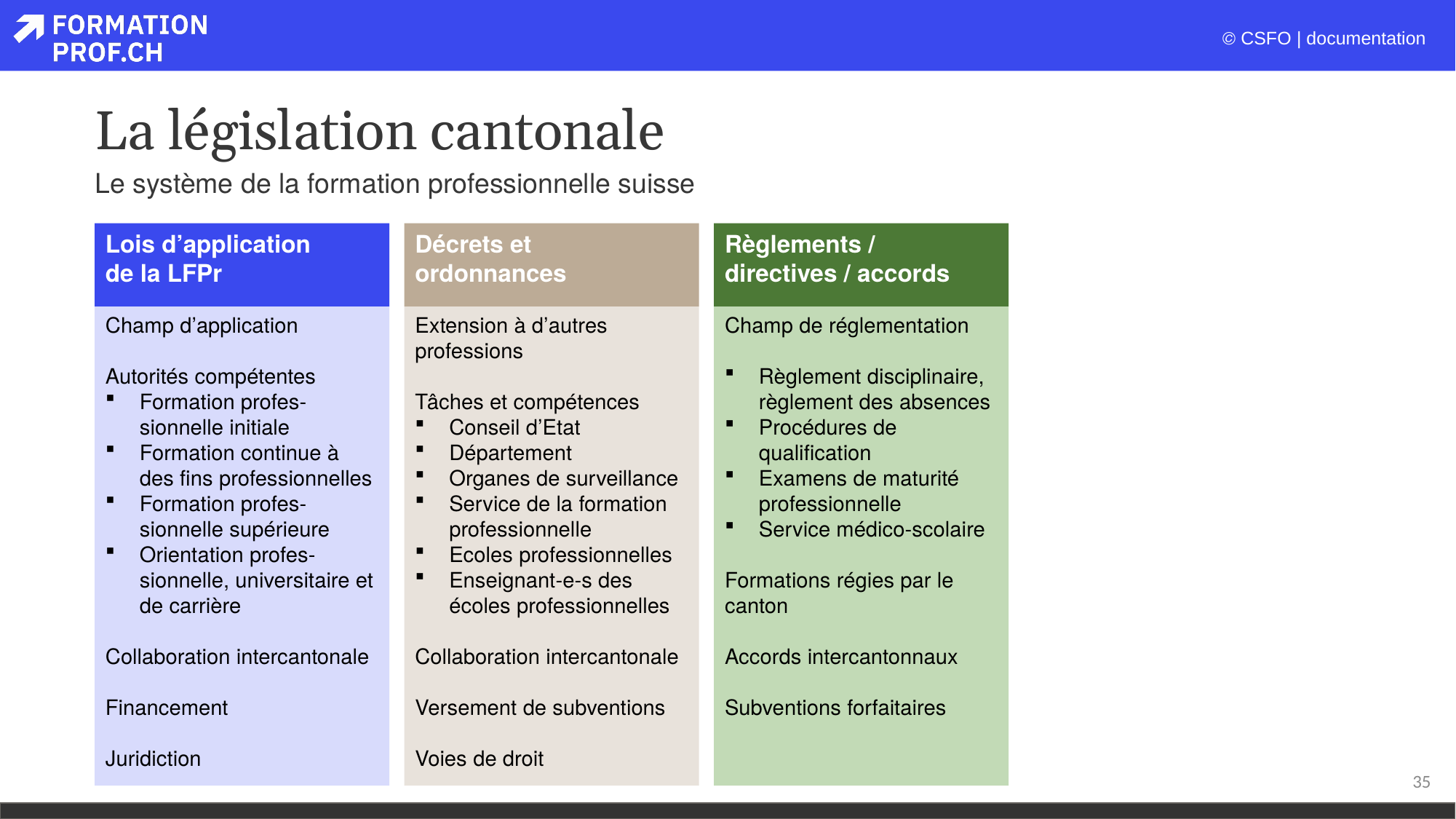

# La législation cantonale
Le système de la formation professionnelle suisse
Lois d’application
de la LFPr
Champ d’application

Autorités compétentes
Formation profes-sionnelle initiale
Formation continue à des fins professionnelles
Formation profes-sionnelle supérieure
Orientation profes-sionnelle, universitaire et de carrière

Collaboration intercantonale

Financement

Juridiction
Décrets et
ordonnances
Extension à d’autres professions

Tâches et compétences
Conseil d’Etat
Département
Organes de surveillance
Service de la formation professionnelle
Ecoles professionnelles
Enseignant-e-s des écoles professionnelles

Collaboration intercantonale

Versement de subventions

Voies de droit
Règlements /
directives / accords
Champ de réglementation

Règlement disciplinaire, règlement des absences
Procédures de qualification
Examens de maturité professionnelle
Service médico-scolaire

Formations régies par le canton

Accords intercantonnaux

Subventions forfaitaires
35